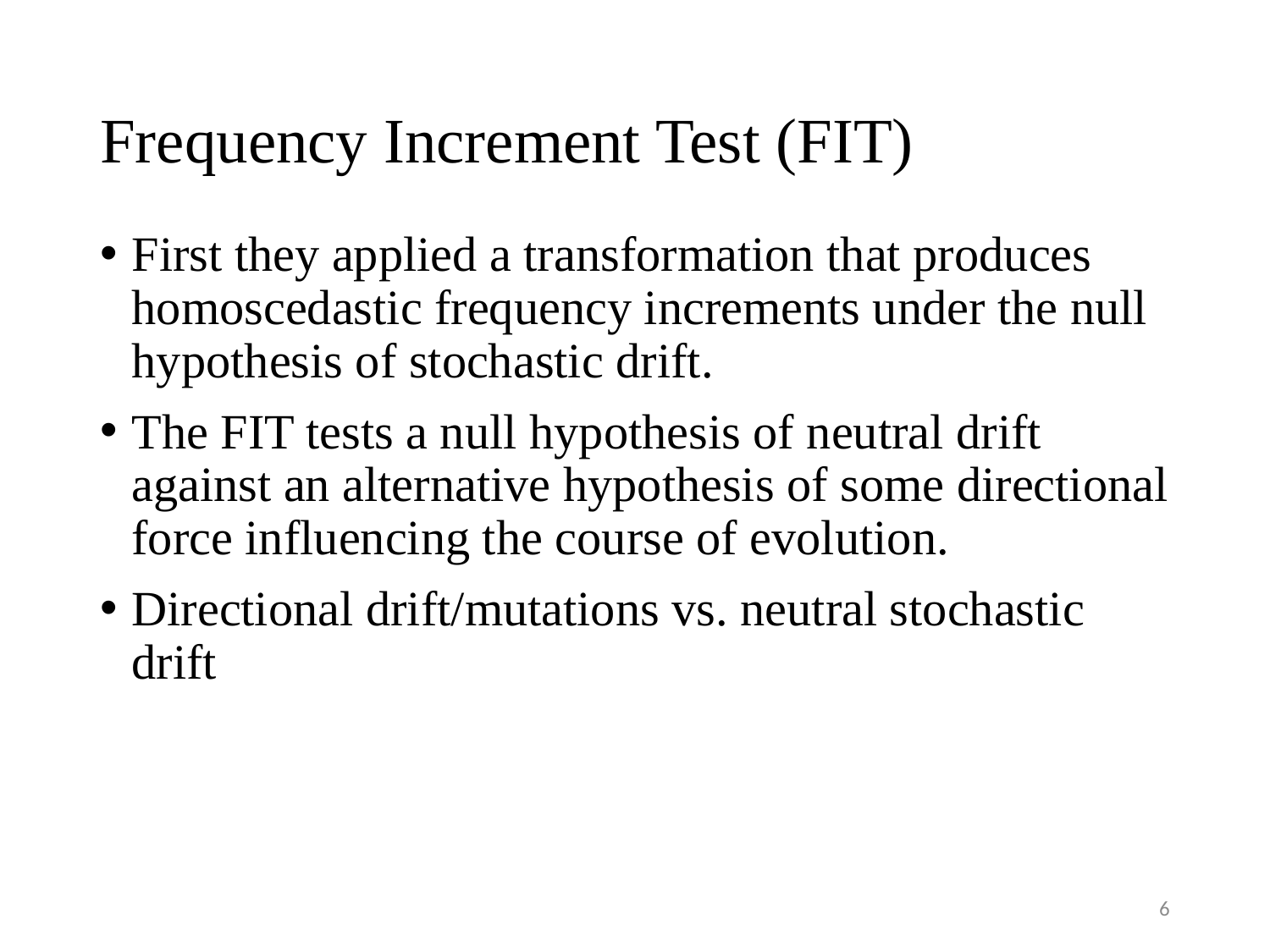

# Frequency Increment Test (FIT)
First they applied a transformation that produces homoscedastic frequency increments under the null hypothesis of stochastic drift.
The FIT tests a null hypothesis of neutral drift against an alternative hypothesis of some directional force influencing the course of evolution.
Directional drift/mutations vs. neutral stochastic drift
6